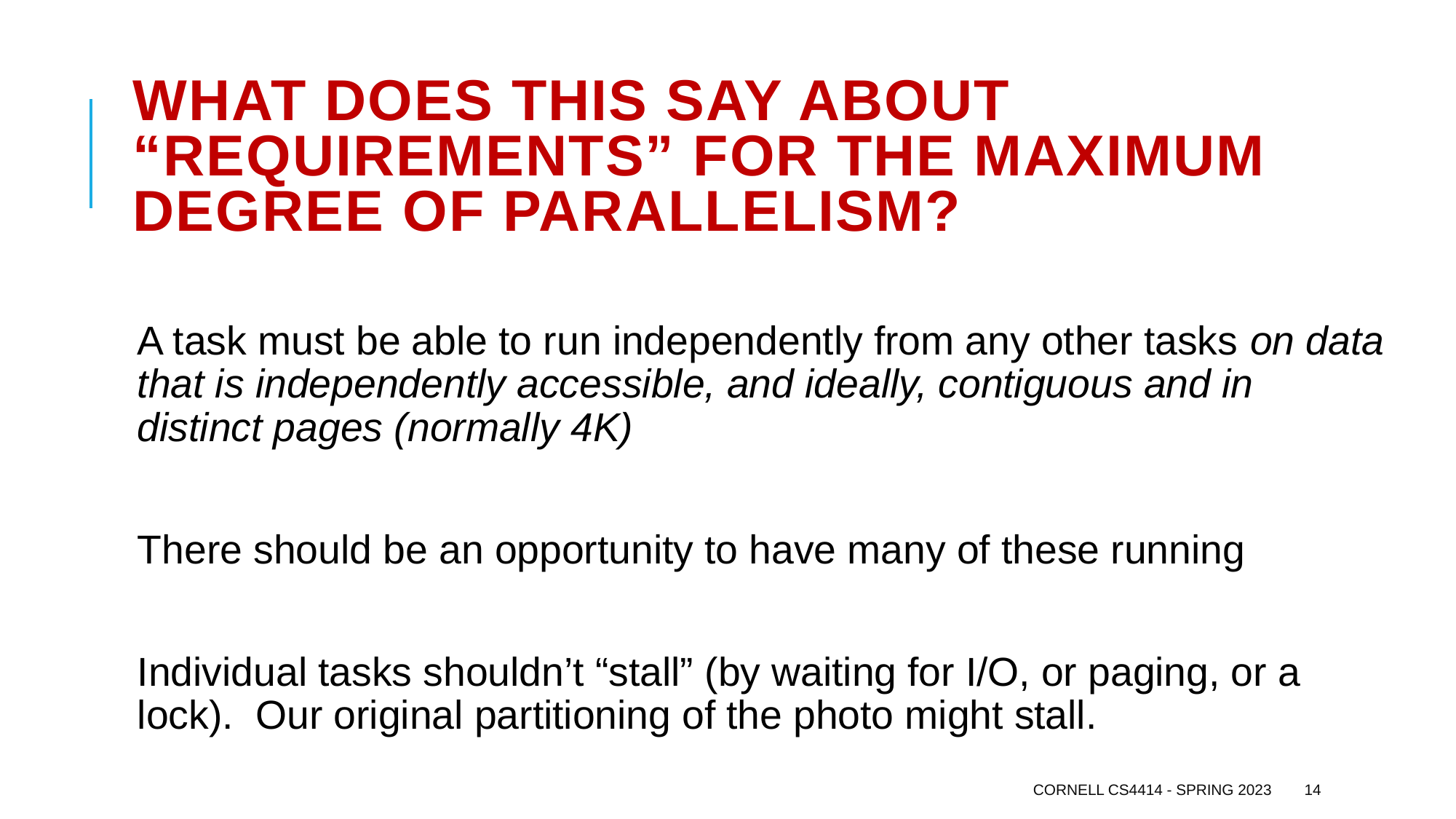

# What Does this say about “requirements” for the maximum degree of parallelism?
A task must be able to run independently from any other tasks on data that is independently accessible, and ideally, contiguous and in distinct pages (normally 4K)

There should be an opportunity to have many of these running

Individual tasks shouldn’t “stall” (by waiting for I/O, or paging, or a lock).  Our original partitioning of the photo might stall.

Cornell CS4414 - Spring 2023
14